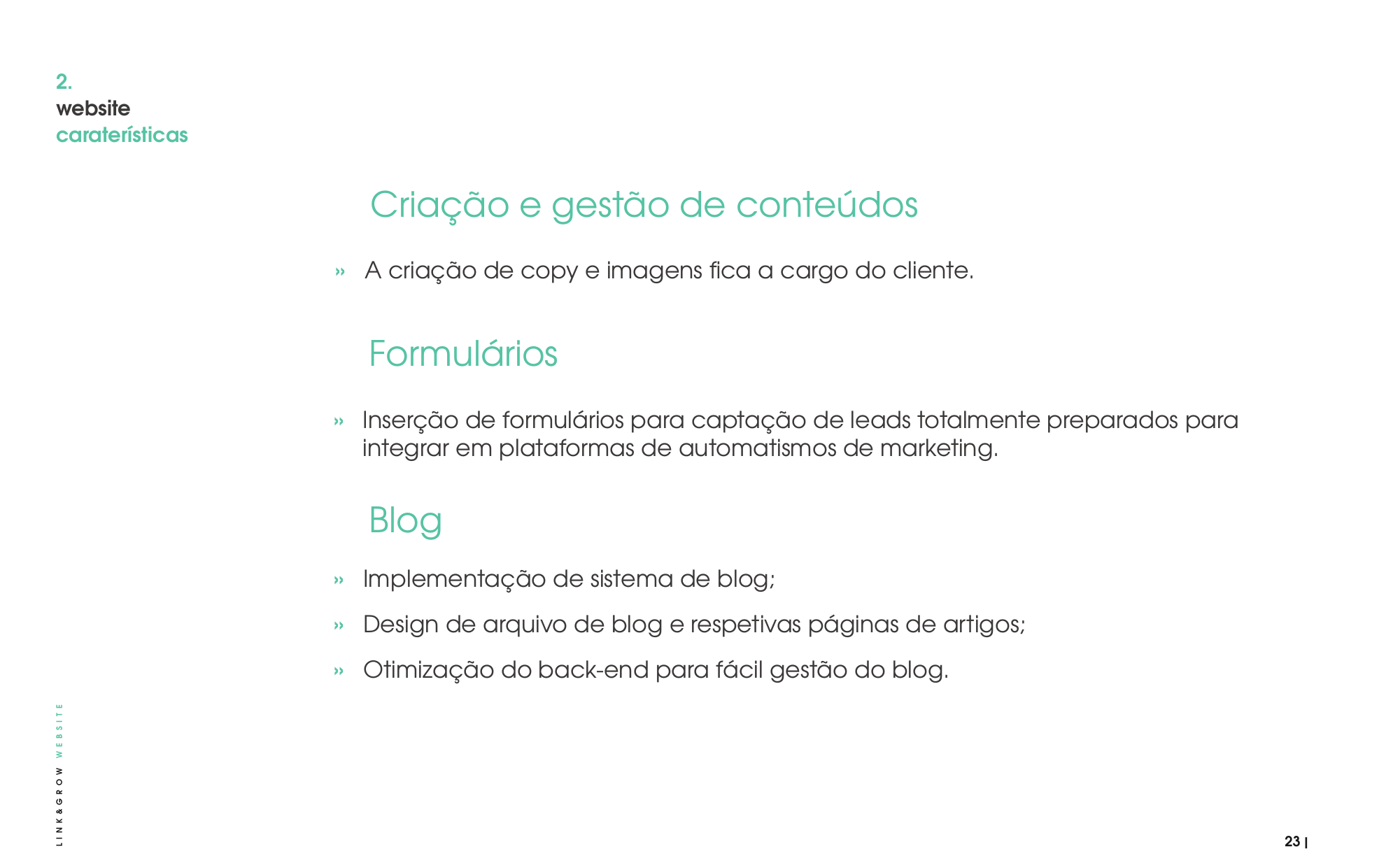

# 2. website caraterísticas
Criação e gestão de conteúdos
» 	A criação de copy e imagens fica a cargo do cliente.
Formulários
» 	Inserção de formulários para captação de leads totalmente preparados para integrar em plataformas de automatismos de marketing.

Blog
» 	Implementação de sistema de blog;
» 	Design de arquivo de blog e respetivas páginas de artigos;
» 	Otimização do back-end para fácil gestão do blog.
LINK&GROW WEBSITE
23 |